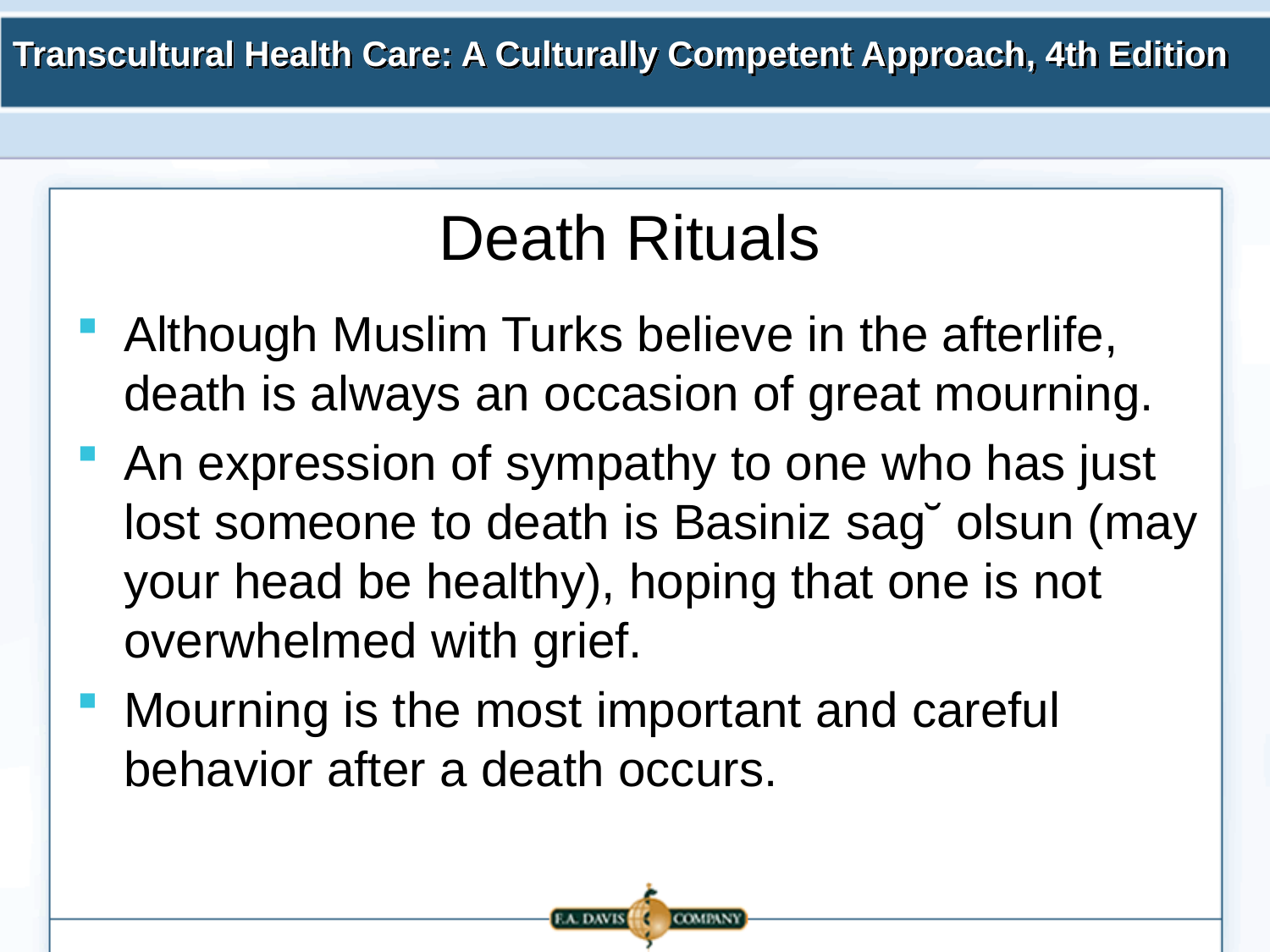

# Death Rituals
Although Muslim Turks believe in the afterlife, death is always an occasion of great mourning.
An expression of sympathy to one who has just lost someone to death is Basiniz sag˘ olsun (may your head be healthy), hoping that one is not overwhelmed with grief.
Mourning is the most important and careful behavior after a death occurs.